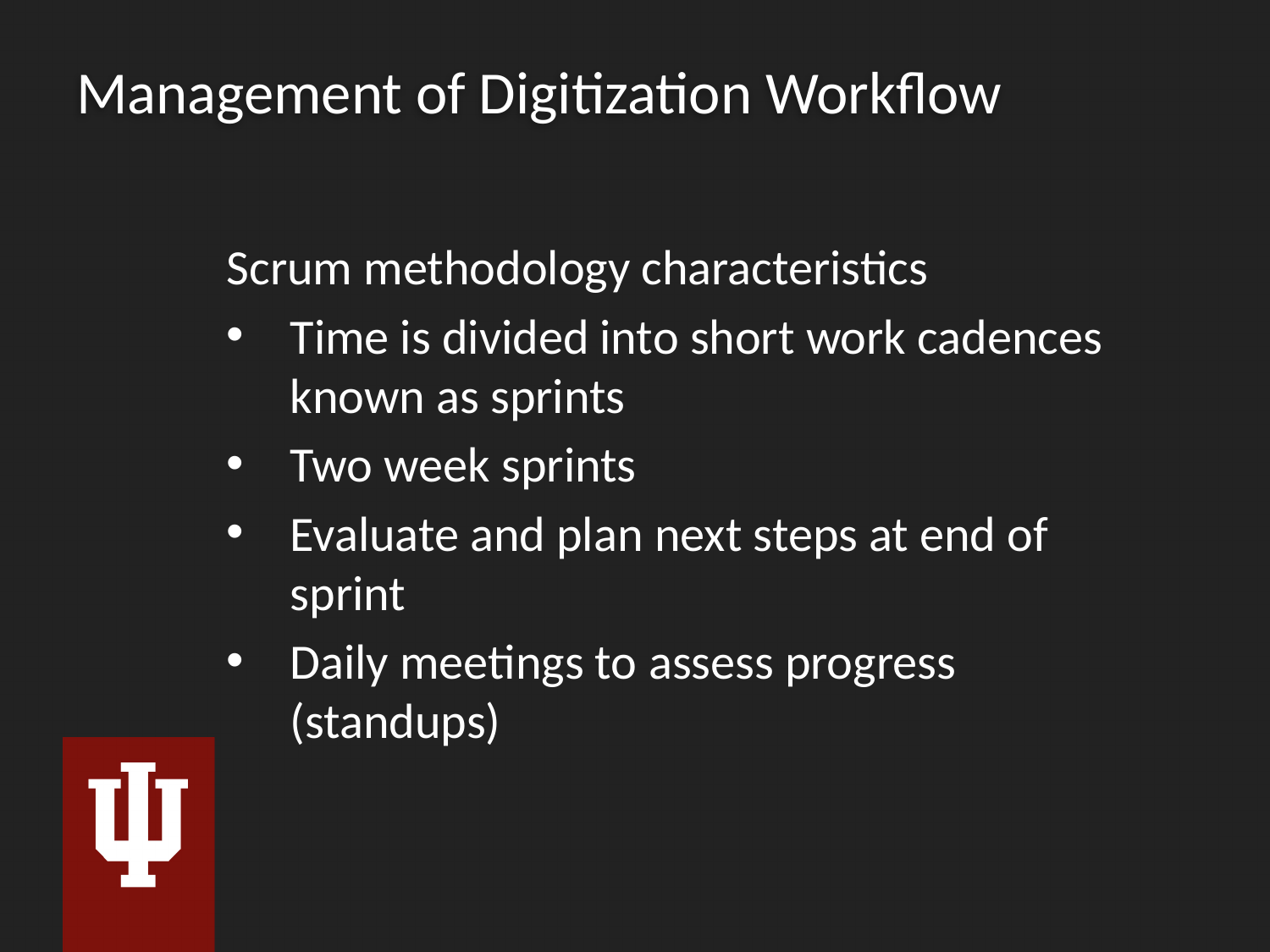

# Management of Digitization Workflow
Scrum methodology characteristics
Time is divided into short work cadences known as sprints
Two week sprints
Evaluate and plan next steps at end of sprint
Daily meetings to assess progress (standups)